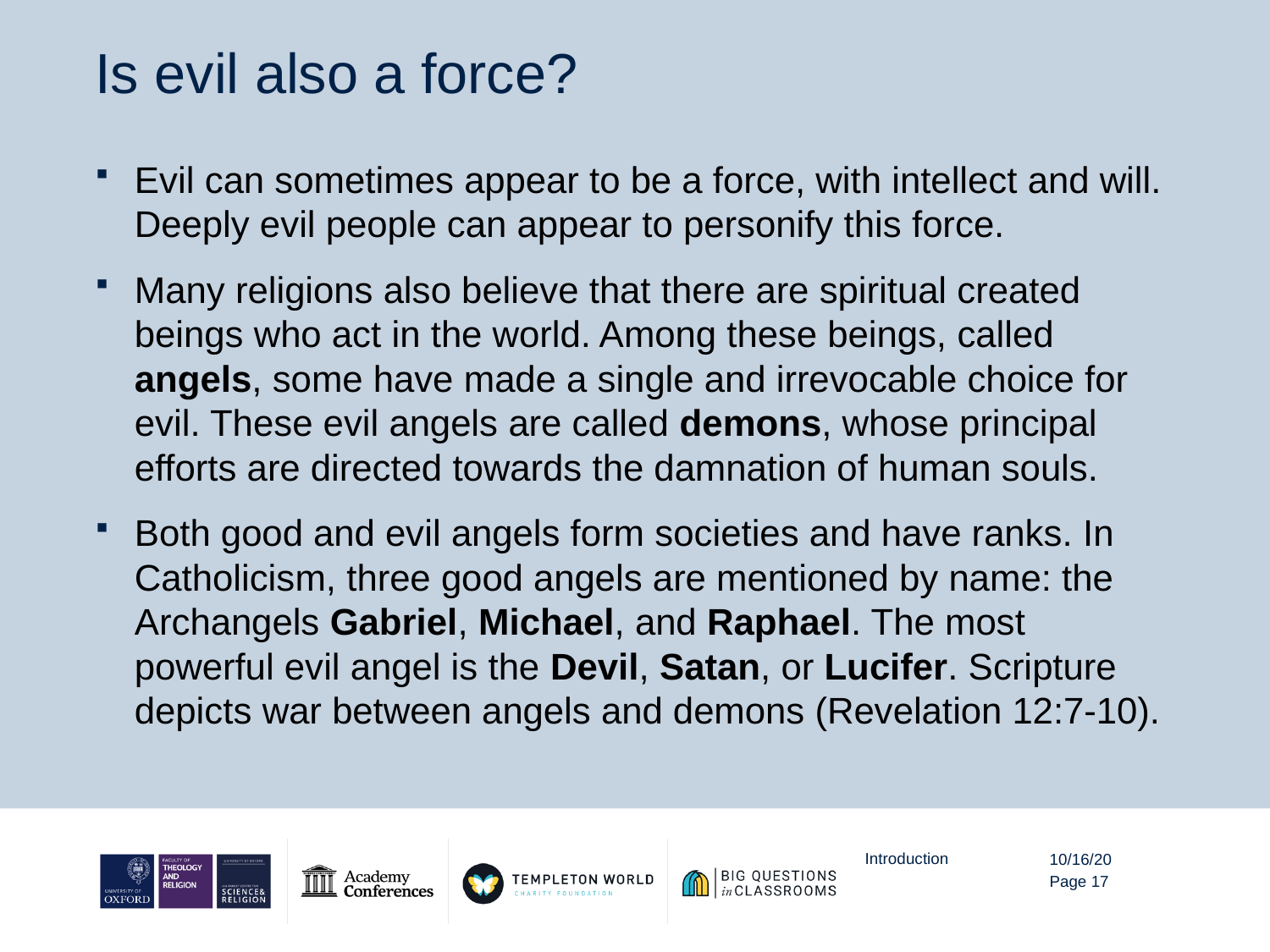

# Is evil also a force?
Evil can sometimes appear to be a force, with intellect and will. Deeply evil people can appear to personify this force.
Many religions also believe that there are spiritual created beings who act in the world. Among these beings, called angels, some have made a single and irrevocable choice for evil. These evil angels are called demons, whose principal efforts are directed towards the damnation of human souls.
Both good and evil angels form societies and have ranks. In Catholicism, three good angels are mentioned by name: the Archangels Gabriel, Michael, and Raphael. The most powerful evil angel is the Devil, Satan, or Lucifer. Scripture depicts war between angels and demons (Revelation 12:7-10).

Introduction
10/16/20
Page 17